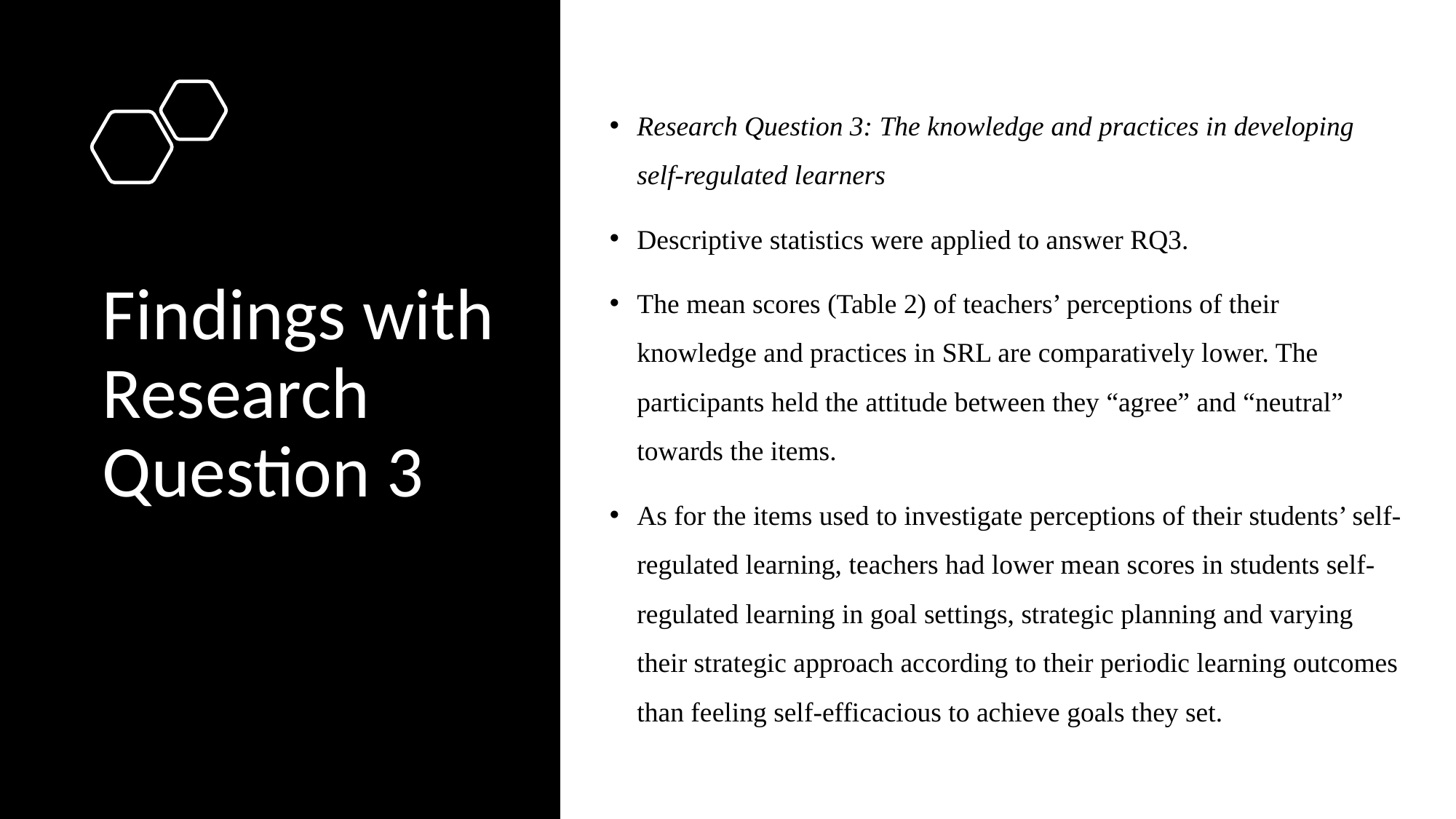

Research Question 3: The knowledge and practices in developing self-regulated learners
Descriptive statistics were applied to answer RQ3.
The mean scores (Table 2) of teachers’ perceptions of their knowledge and practices in SRL are comparatively lower. The participants held the attitude between they “agree” and “neutral” towards the items.
As for the items used to investigate perceptions of their students’ self-regulated learning, teachers had lower mean scores in students self-regulated learning in goal settings, strategic planning and varying their strategic approach according to their periodic learning outcomes than feeling self-efficacious to achieve goals they set.

# Findings with Research Question 3